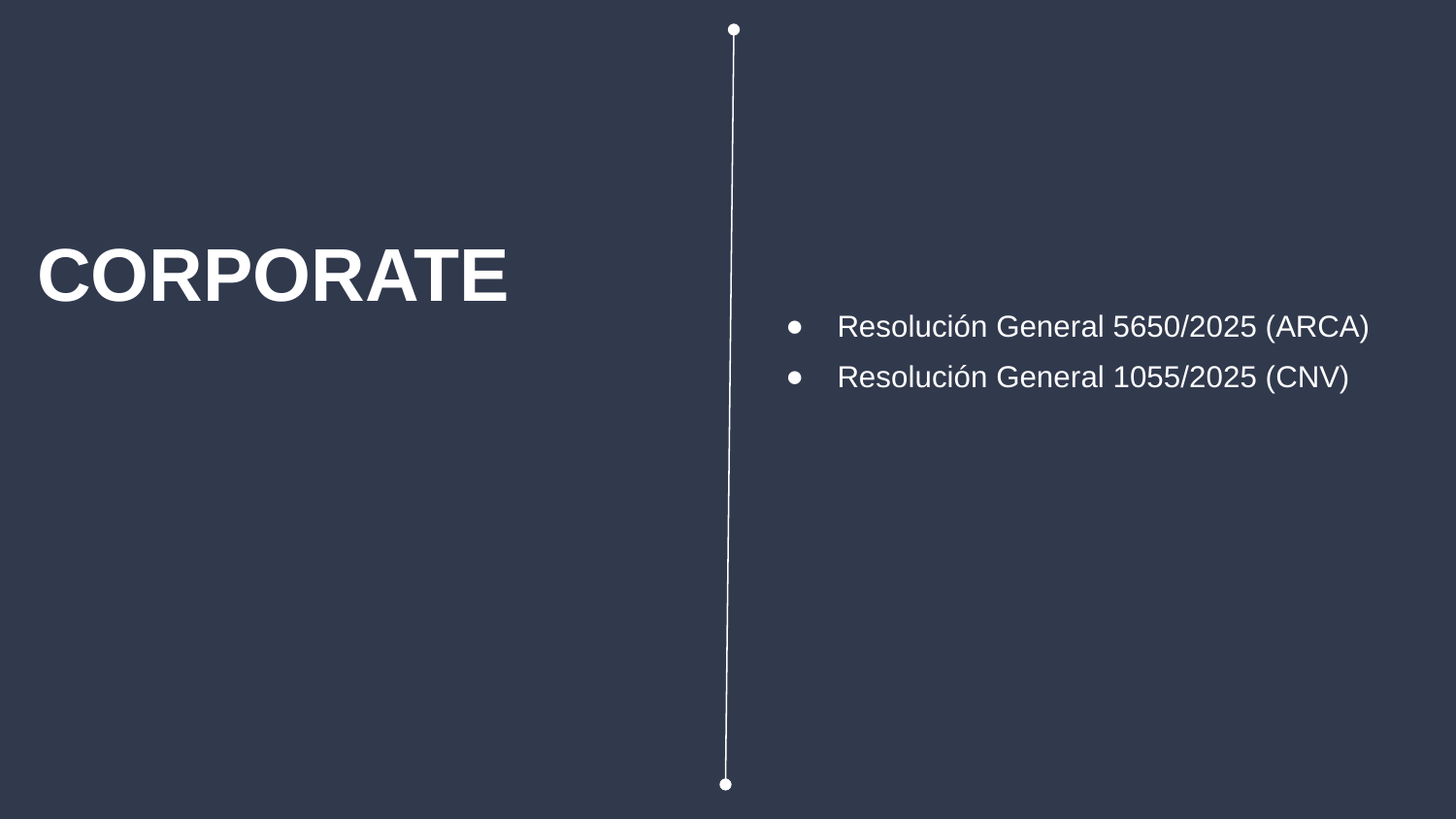

Resolución General 5650/2025 (ARCA)
Resolución General 1055/2025 (CNV)

CORPORATE